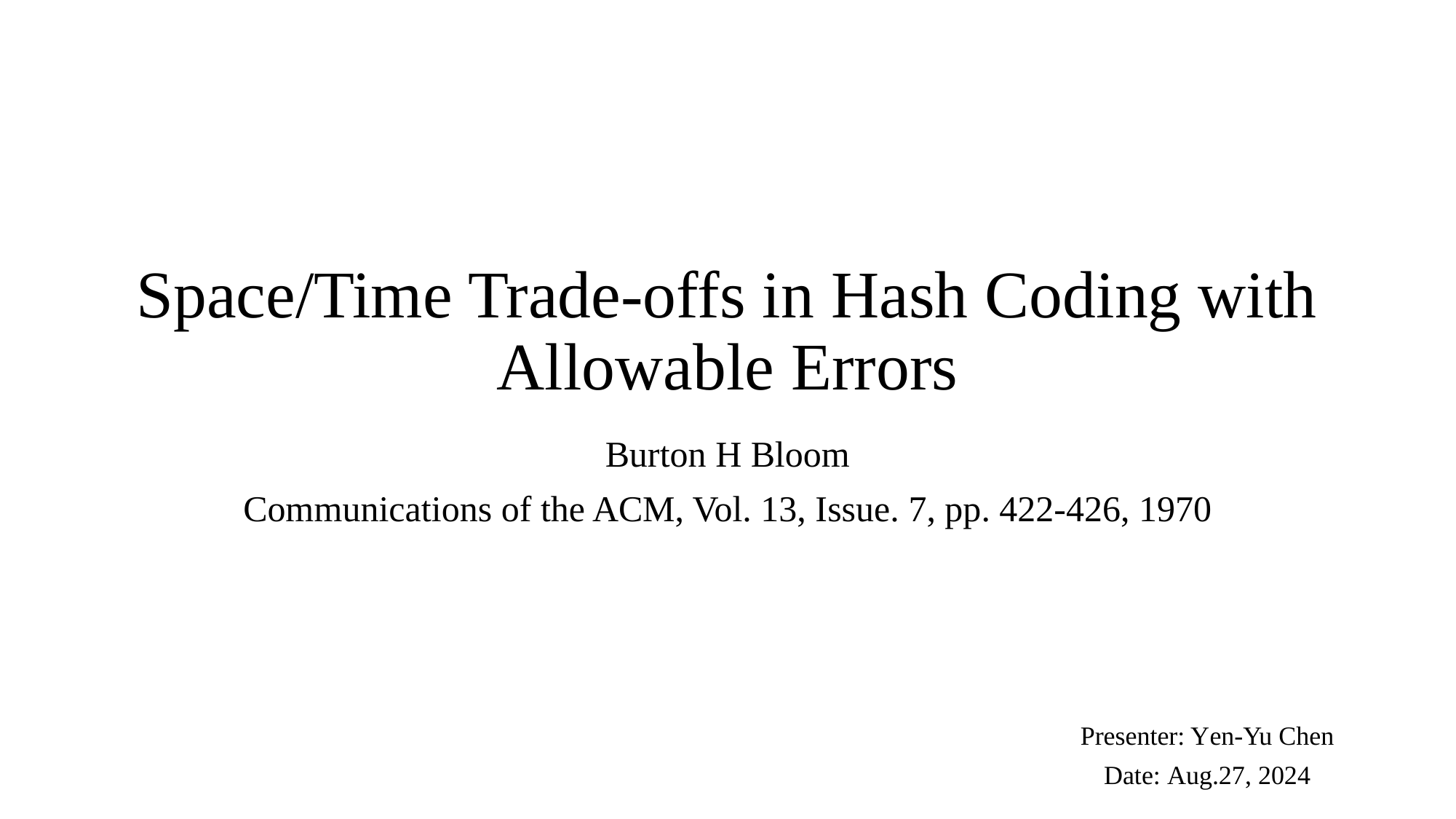

# Space/Time Trade-offs in Hash Coding with Allowable Errors
Burton H Bloom
Communications of the ACM, Vol. 13, Issue. 7, pp. 422-426, 1970
Presenter: Yen-Yu Chen
Date: Aug.27, 2024